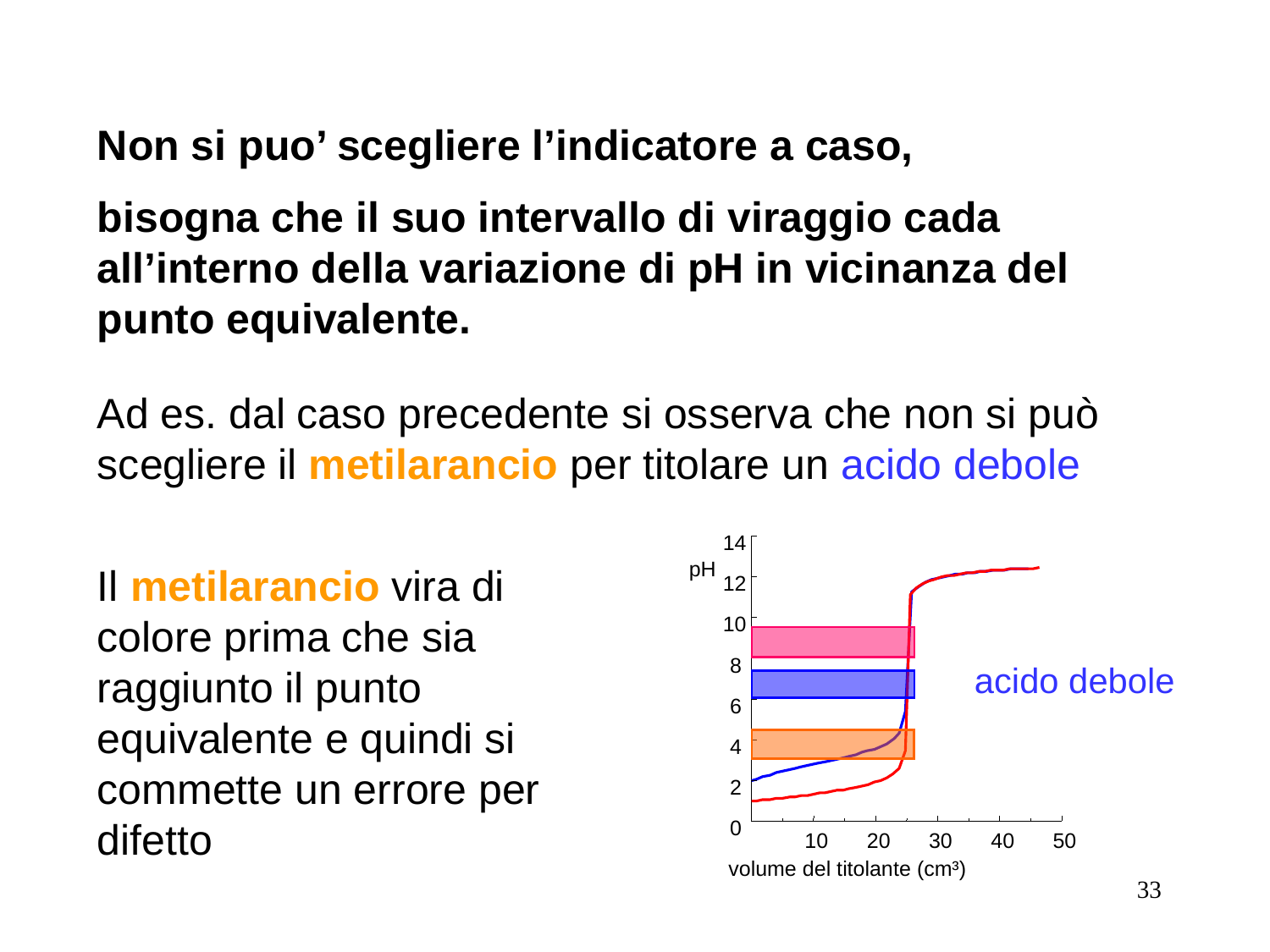

Non si puo’ scegliere l’indicatore a caso,
bisogna che il suo intervallo di viraggio cada all’interno della variazione di pH in vicinanza del punto equivalente.
Ad es. dal caso precedente si osserva che non si può scegliere il metilarancio per titolare un acido debole
14

pH

12

10

 8

 6

 4

 2

 0

10
20
30
40
50
volume del titolante (cm³)
Il metilarancio vira di colore prima che sia raggiunto il punto equivalente e quindi si commette un errore per difetto
acido debole
33